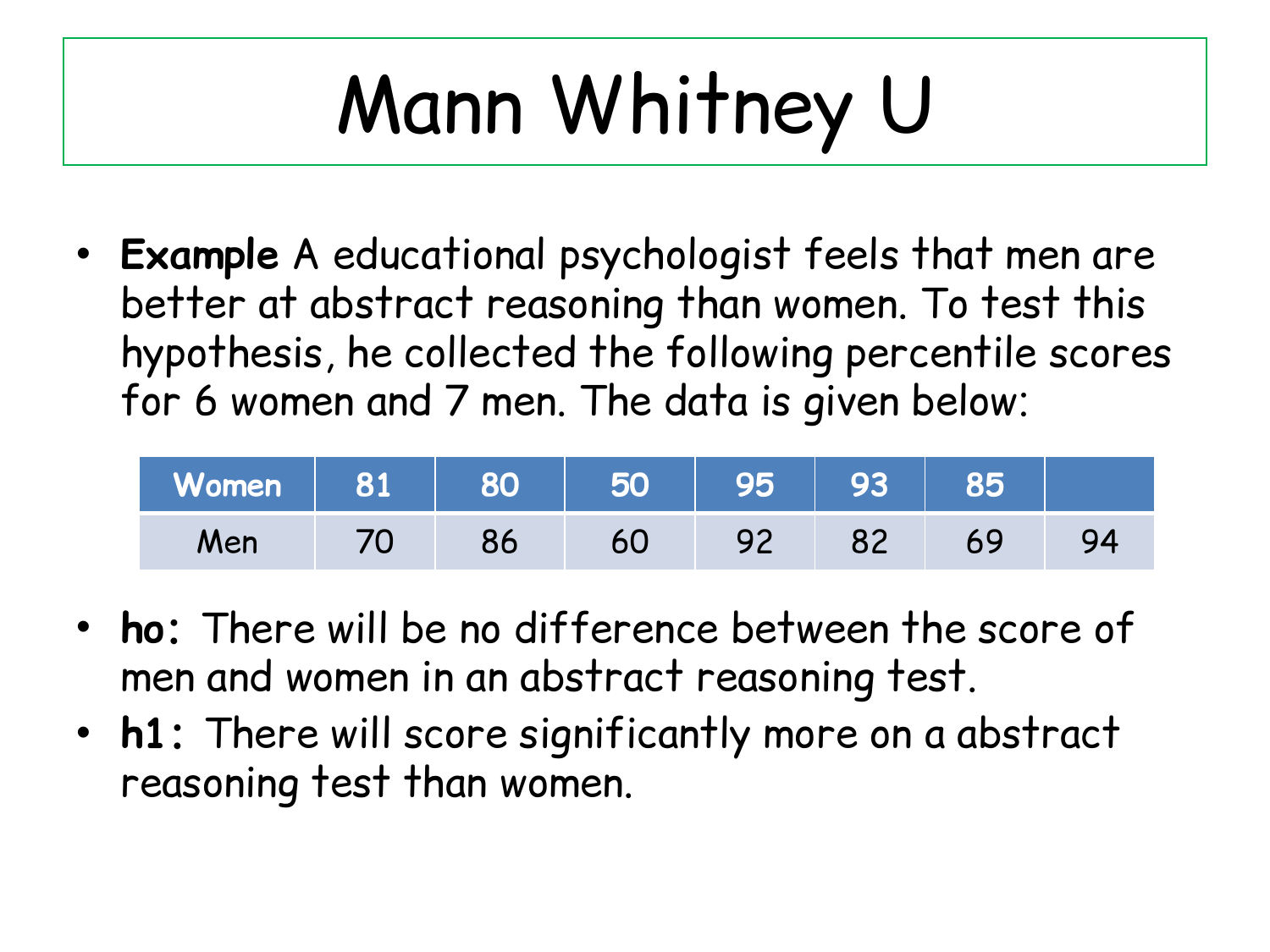

# Mann Whitney U
Example A educational psychologist feels that men are better at abstract reasoning than women. To test this hypothesis, he collected the following percentile scores for 6 women and 7 men. The data is given below:

ho: There will be no difference between the score of men and women in an abstract reasoning test.
h1: There will score significantly more on a abstract reasoning test than women.

| Women | 81 | 80 | 50 | 95 | 93 | 85 |  |
| --- | --- | --- | --- | --- | --- | --- | --- |
| Men | 70 | 86 | 60 | 92 | 82 | 69 | 94 |